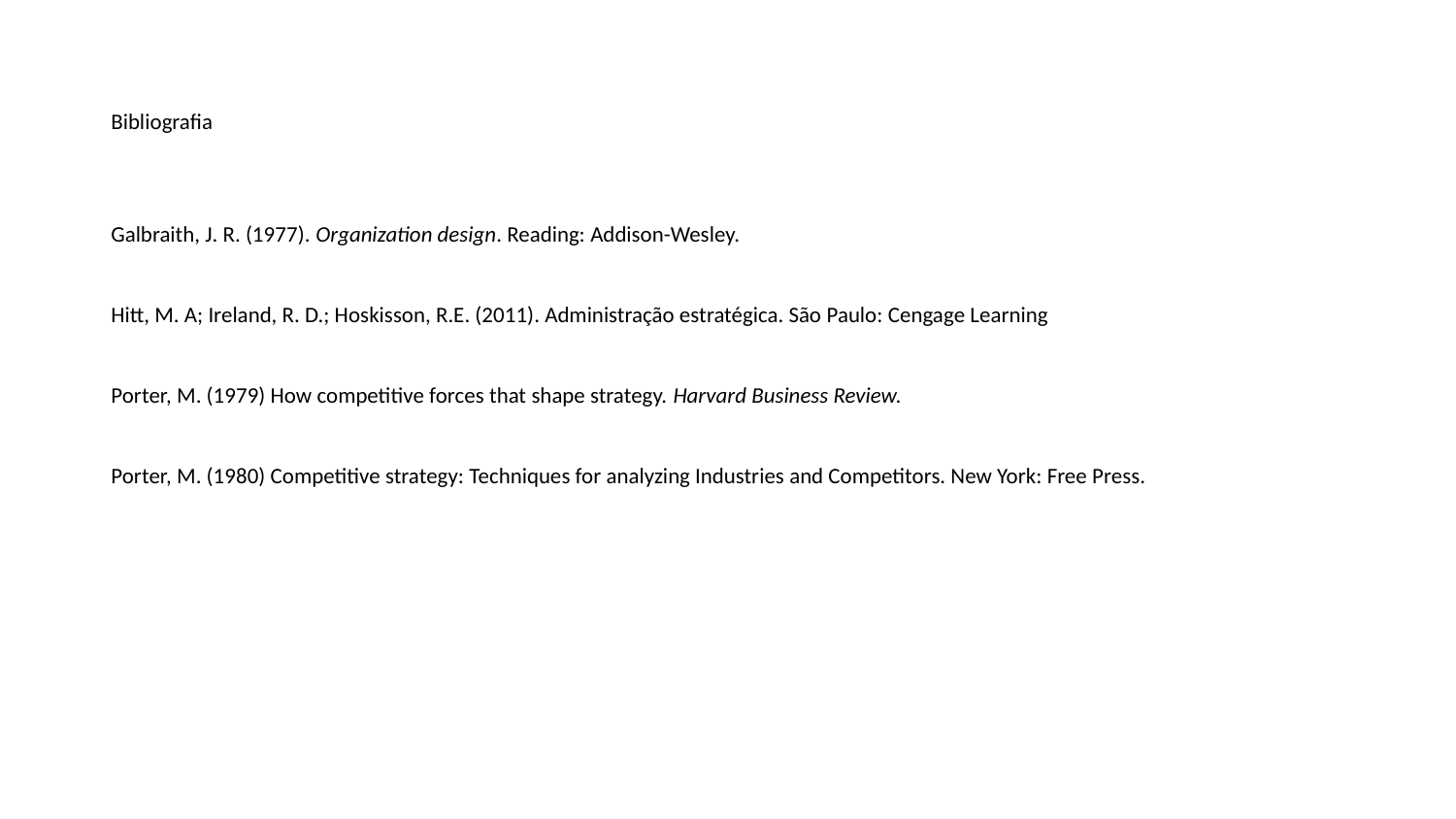

# Bibliografia
Galbraith, J. R. (1977). Organization design. Reading: Addison-Wesley.

Hitt, M. A; Ireland, R. D.; Hoskisson, R.E. (2011). Administração estratégica. São Paulo: Cengage Learning

Porter, M. (1979) How competitive forces that shape strategy. Harvard Business Review.

Porter, M. (1980) Competitive strategy: Techniques for analyzing Industries and Competitors. New York: Free Press.